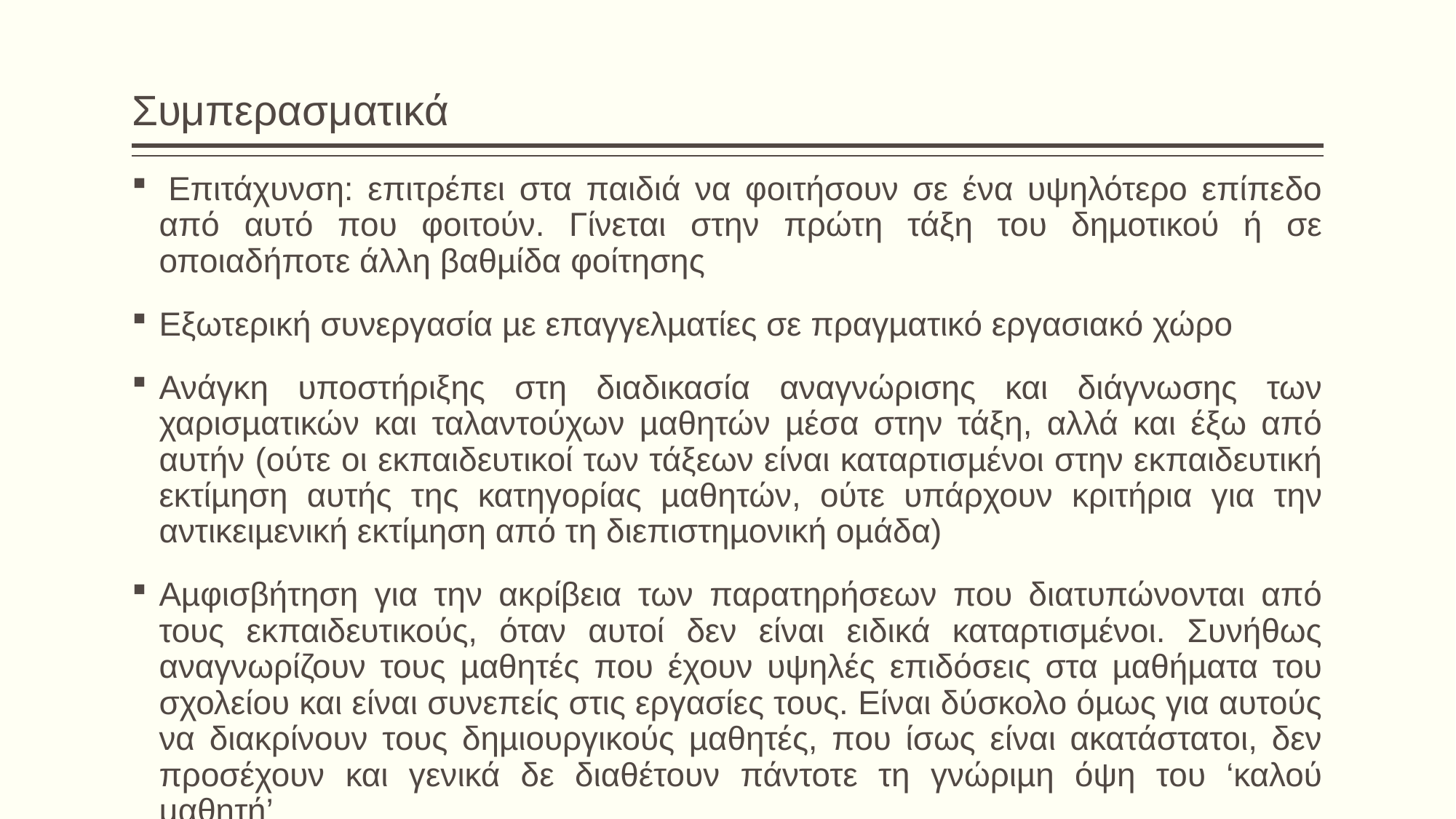

# Συμπερασματικά
 Επιτάχυνση: επιτρέπει στα παιδιά να φοιτήσουν σε ένα υψηλότερο επίπεδο από αυτό που φοιτούν. Γίνεται στην πρώτη τάξη του δηµοτικού ή σε οποιαδήποτε άλλη βαθµίδα φοίτησης
Εξωτερική συνεργασία µε επαγγελµατίες σε πραγµατικό εργασιακό χώρο
Ανάγκη υποστήριξης στη διαδικασία αναγνώρισης και διάγνωσης των χαρισµατικών και ταλαντούχων µαθητών µέσα στην τάξη, αλλά και έξω από αυτήν (ούτε οι εκπαιδευτικοί των τάξεων είναι καταρτισµένοι στην εκπαιδευτική εκτίµηση αυτής της κατηγορίας µαθητών, ούτε υπάρχουν κριτήρια για την αντικειµενική εκτίµηση από τη διεπιστηµονική οµάδα)
Αµφισβήτηση για την ακρίβεια των παρατηρήσεων που διατυπώνονται από τους εκπαιδευτικούς, όταν αυτοί δεν είναι ειδικά καταρτισµένοι. Συνήθως αναγνωρίζουν τους µαθητές που έχουν υψηλές επιδόσεις στα µαθήµατα του σχολείου και είναι συνεπείς στις εργασίες τους. Είναι δύσκολο όµως για αυτούς να διακρίνουν τους δηµιουργικούς µαθητές, που ίσως είναι ακατάστατοι, δεν προσέχουν και γενικά δε διαθέτουν πάντοτε τη γνώριµη όψη του ‘καλού µαθητή’